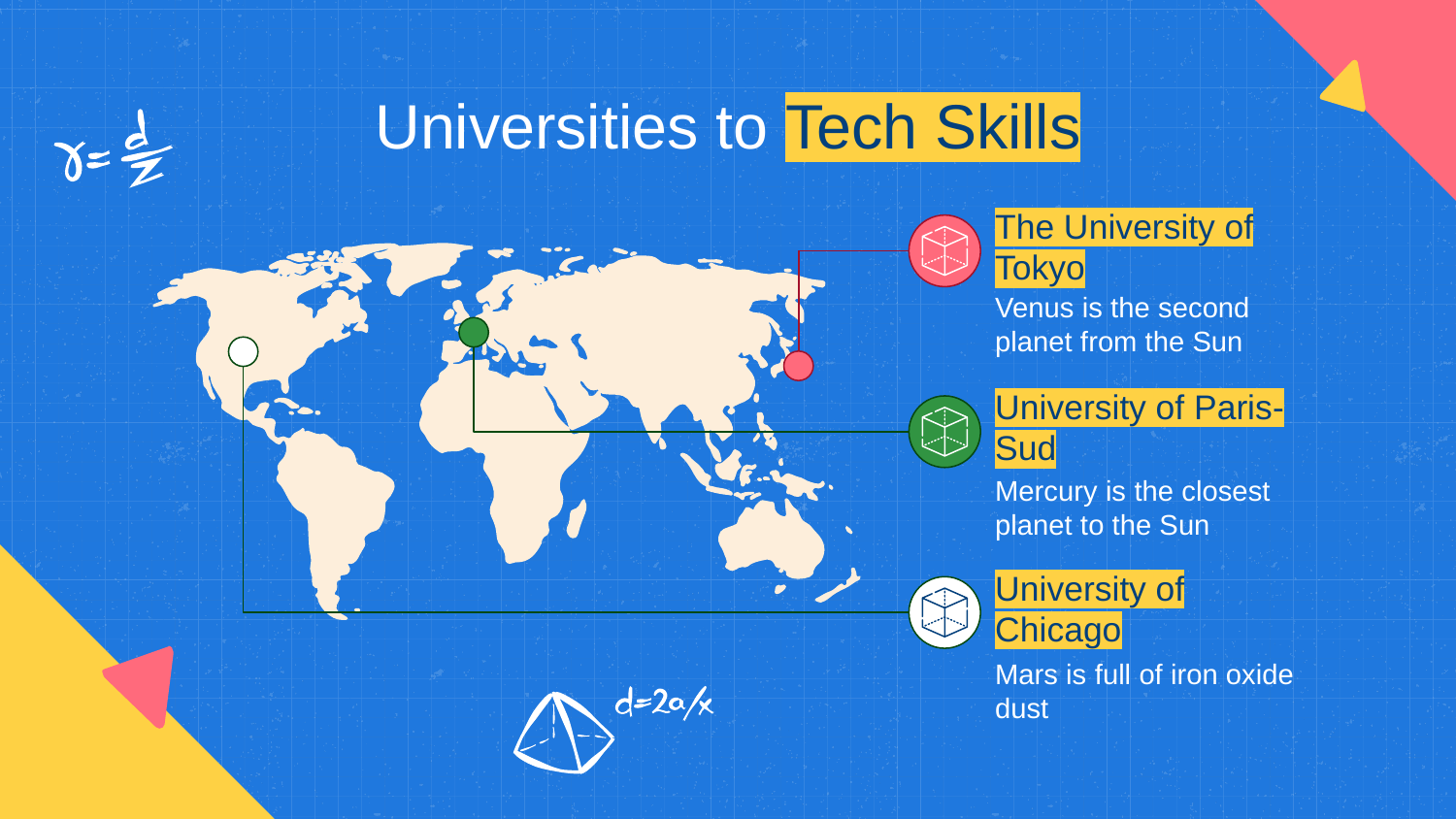

# Universities to Tech Skills

The University of Tokyo

Venus is the second planet from the Sun

University of Paris-Sud

Mercury is the closest planet to the Sun
University of Chicago

Mars is full of iron oxide dust